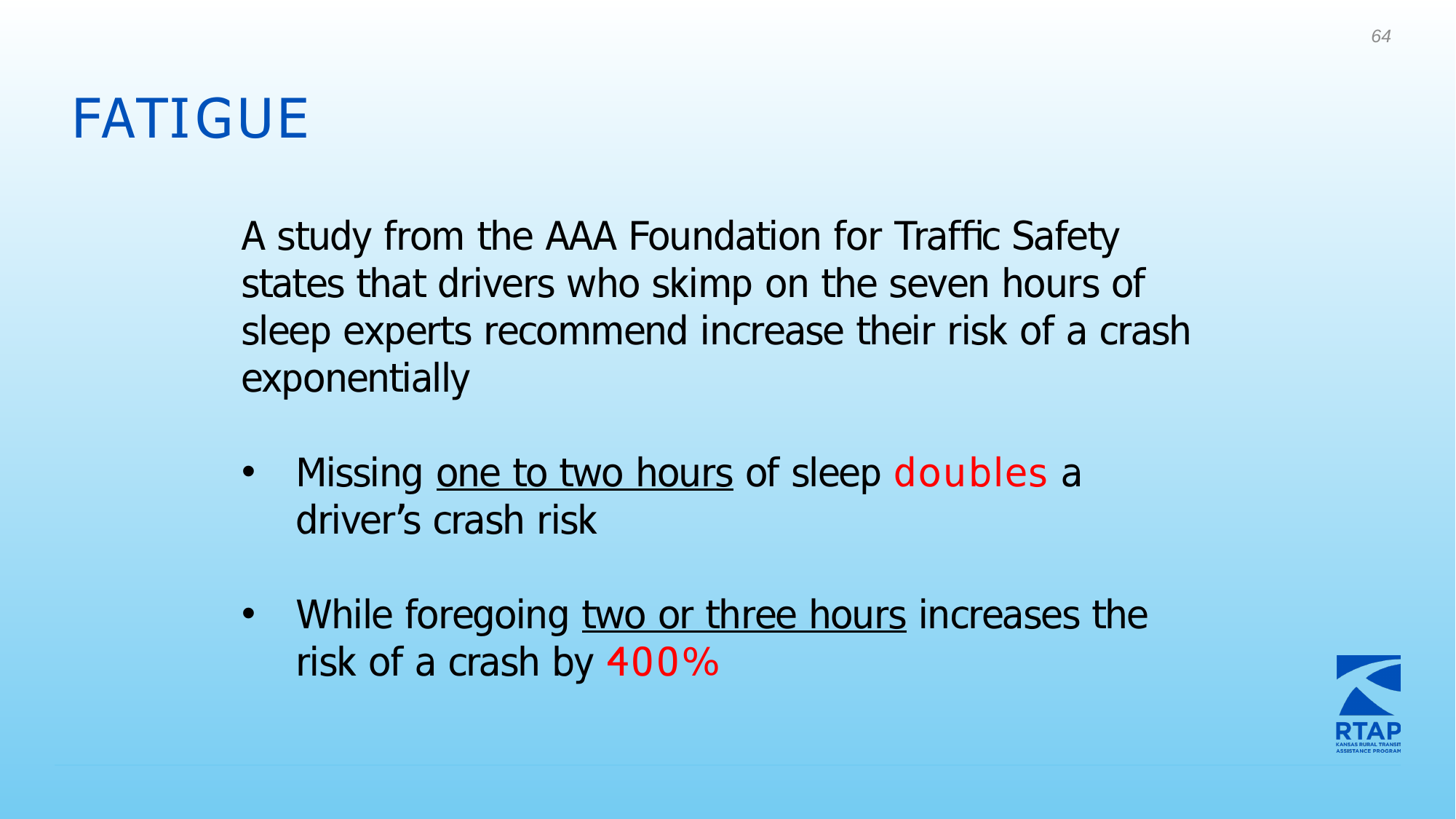

64
# FATIGUE
A study from the AAA Foundation for Traffic Safety states that drivers who skimp on the seven hours of sleep experts recommend increase their risk of a crash exponentially

Missing one to two hours of sleep doubles a driver’s crash risk

While foregoing two or three hours increases the risk of a crash by 400%